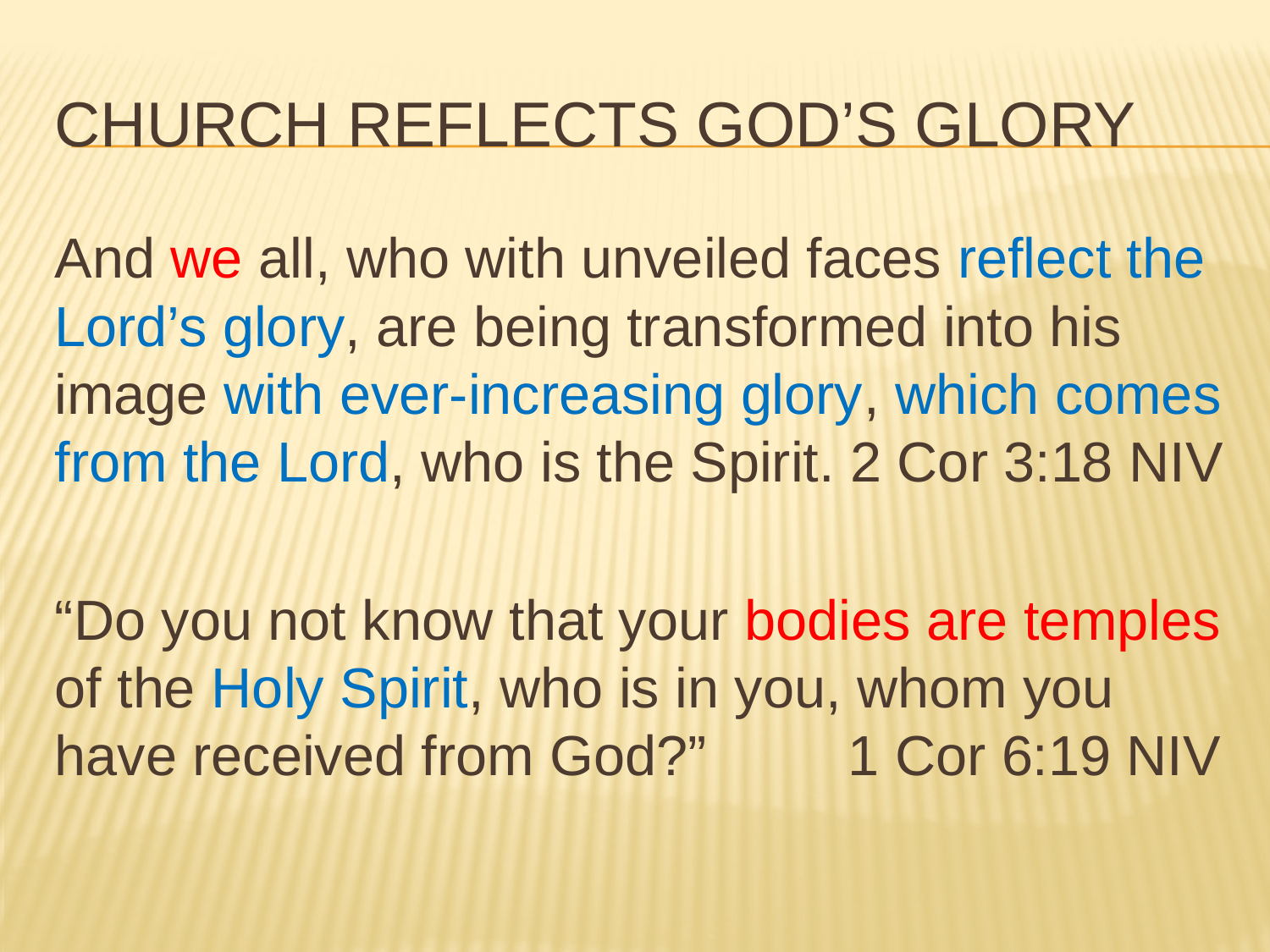

# CHURCH REFLECTS GOD’S GLORY
And we all, who with unveiled faces reflect the Lord’s glory, are being transformed into his image with ever-increasing glory, which comes from the Lord, who is the Spirit. 2 Cor 3:18 NIV

“Do you not know that your bodies are temples of the Holy Spirit, who is in you, whom you have received from God?”      	  1 Cor 6:19 NIV